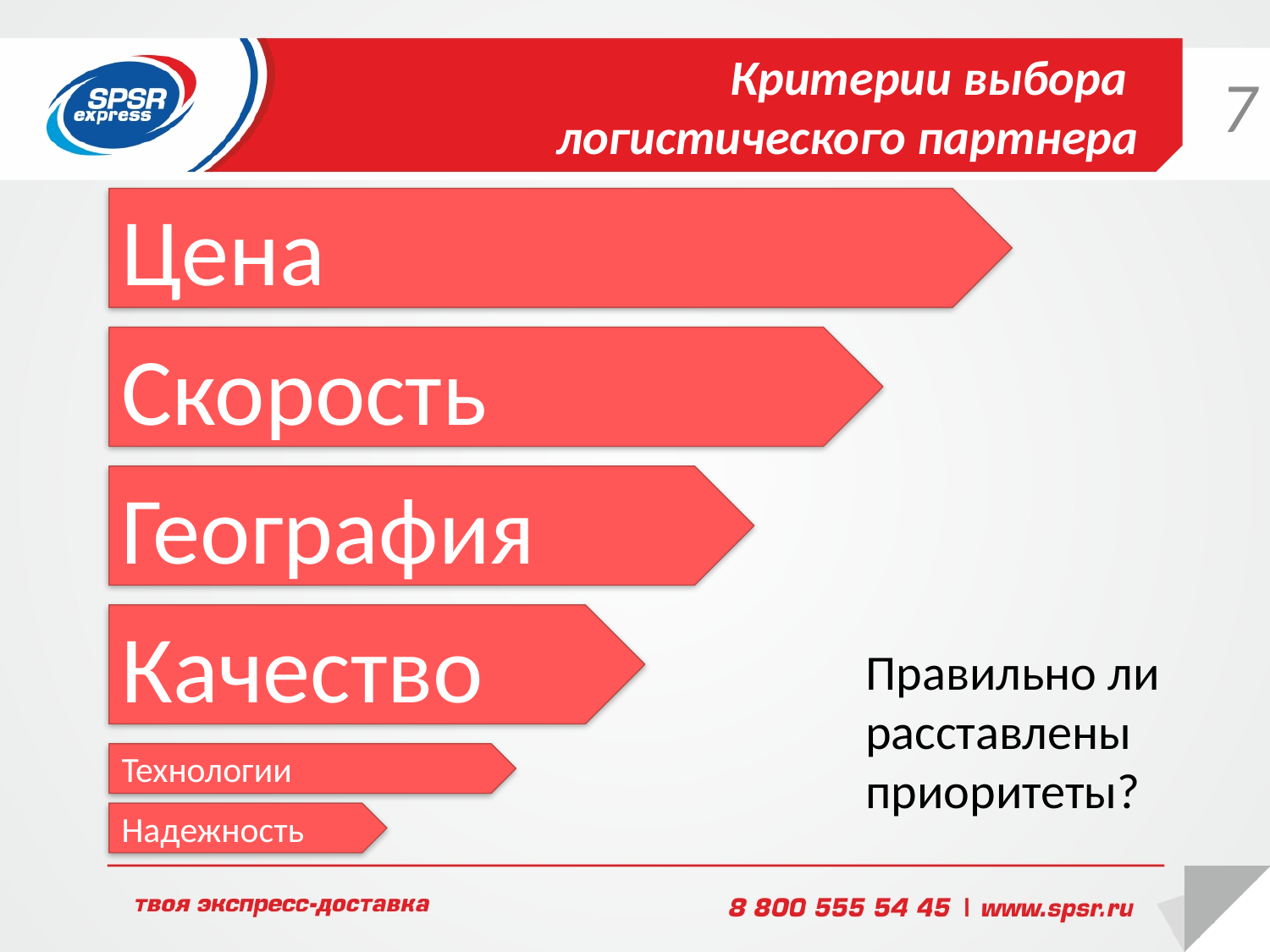

# Критерии выбора логистического партнера
7
Цена
Скорость
География
Качество
Правильно ли расставлены приоритеты?
Технологии
Надежность